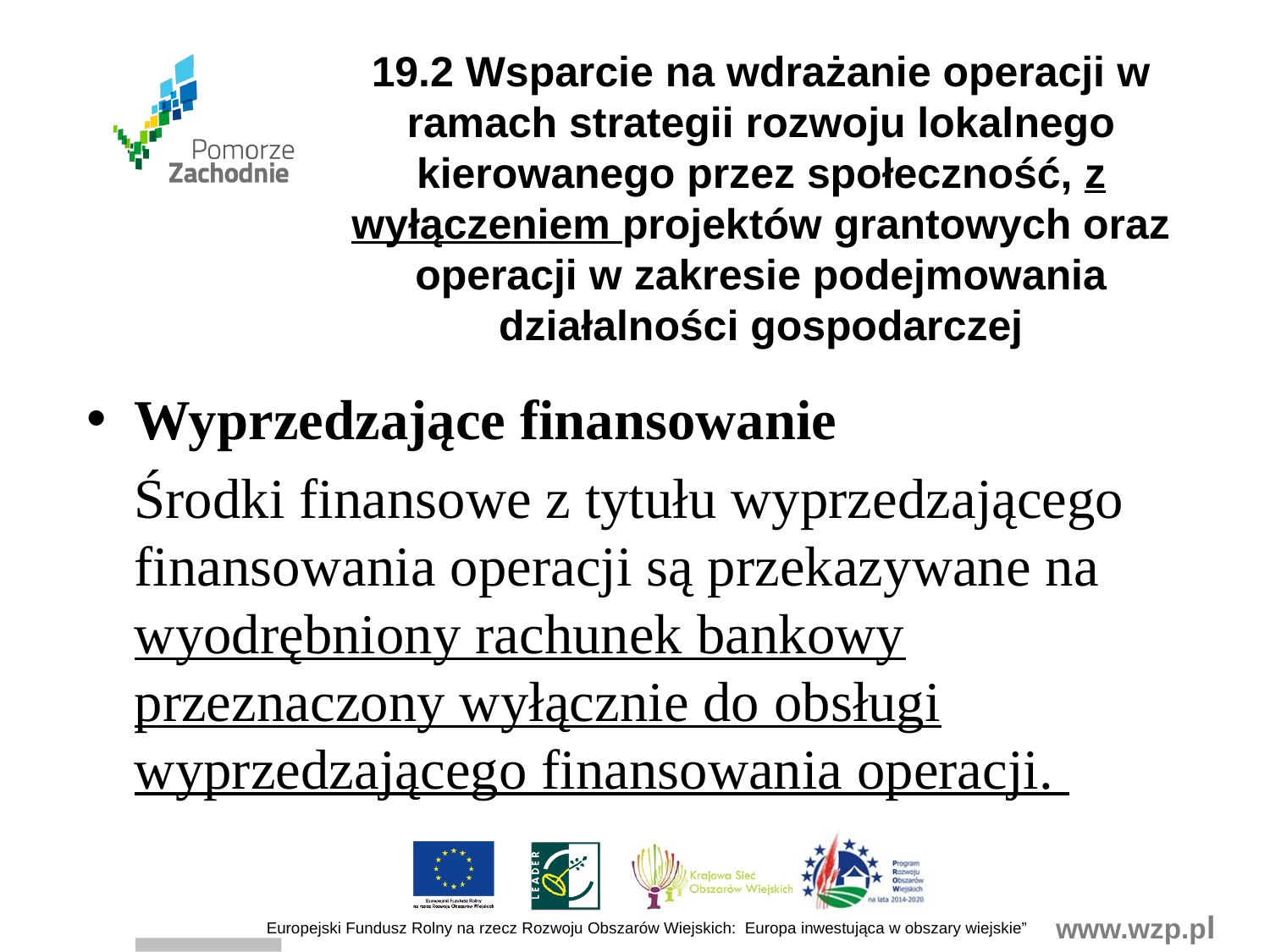

# 19.2 Wsparcie na wdrażanie operacji w ramach strategii rozwoju lokalnego kierowanego przez społeczność, z wyłączeniem projektów grantowych oraz operacji w zakresie podejmowania działalności gospodarczej
Wyprzedzające finansowanie
	Środki finansowe z tytułu wyprzedzającego finansowania operacji są przekazywane na wyodrębniony rachunek bankowy przeznaczony wyłącznie do obsługi wyprzedzającego finansowania operacji.